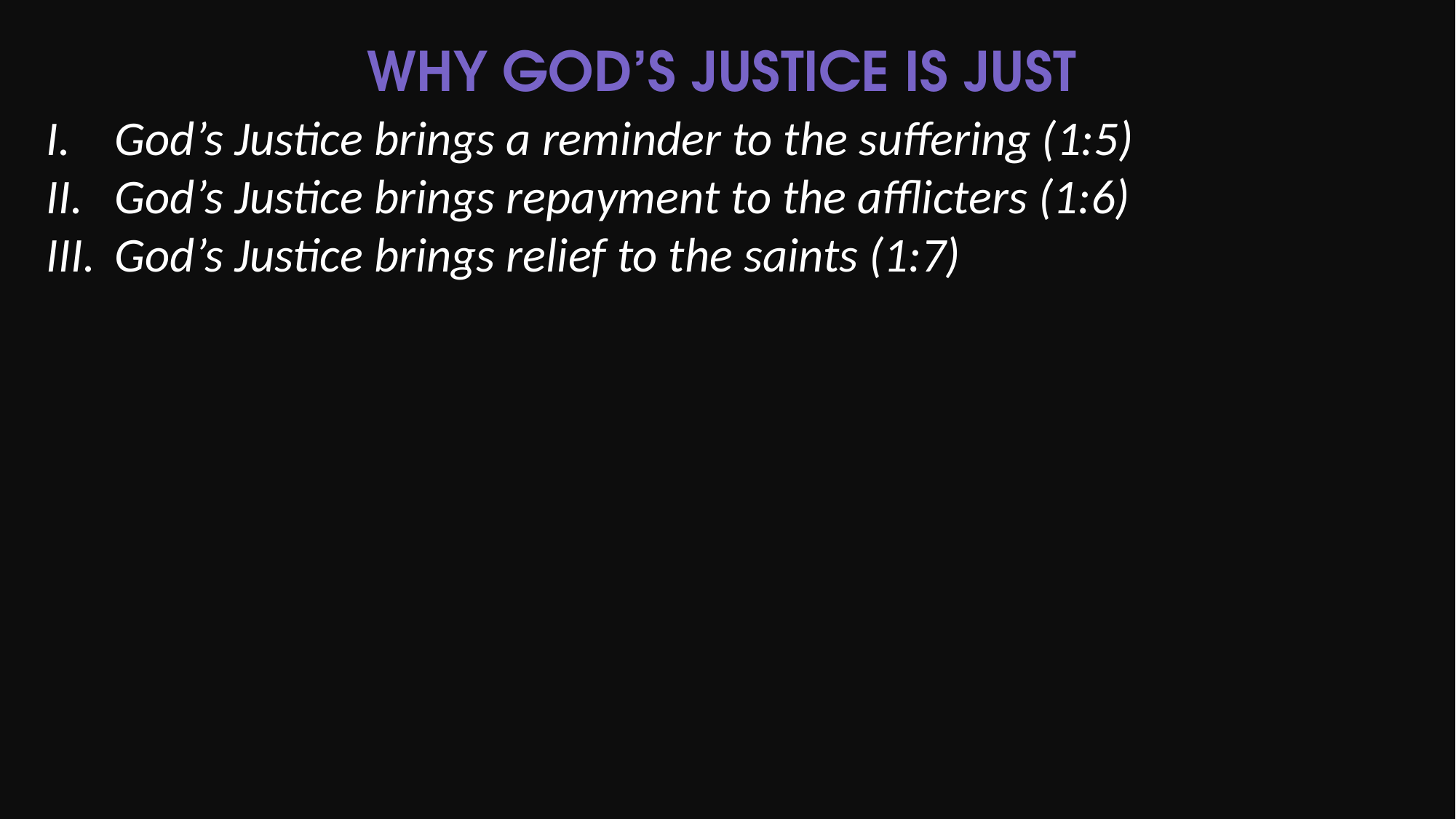

Why God’s Justice is Just
God’s Justice brings a reminder to the suffering (1:5)
God’s Justice brings repayment to the afflicters (1:6)
God’s Justice brings relief to the saints (1:7)